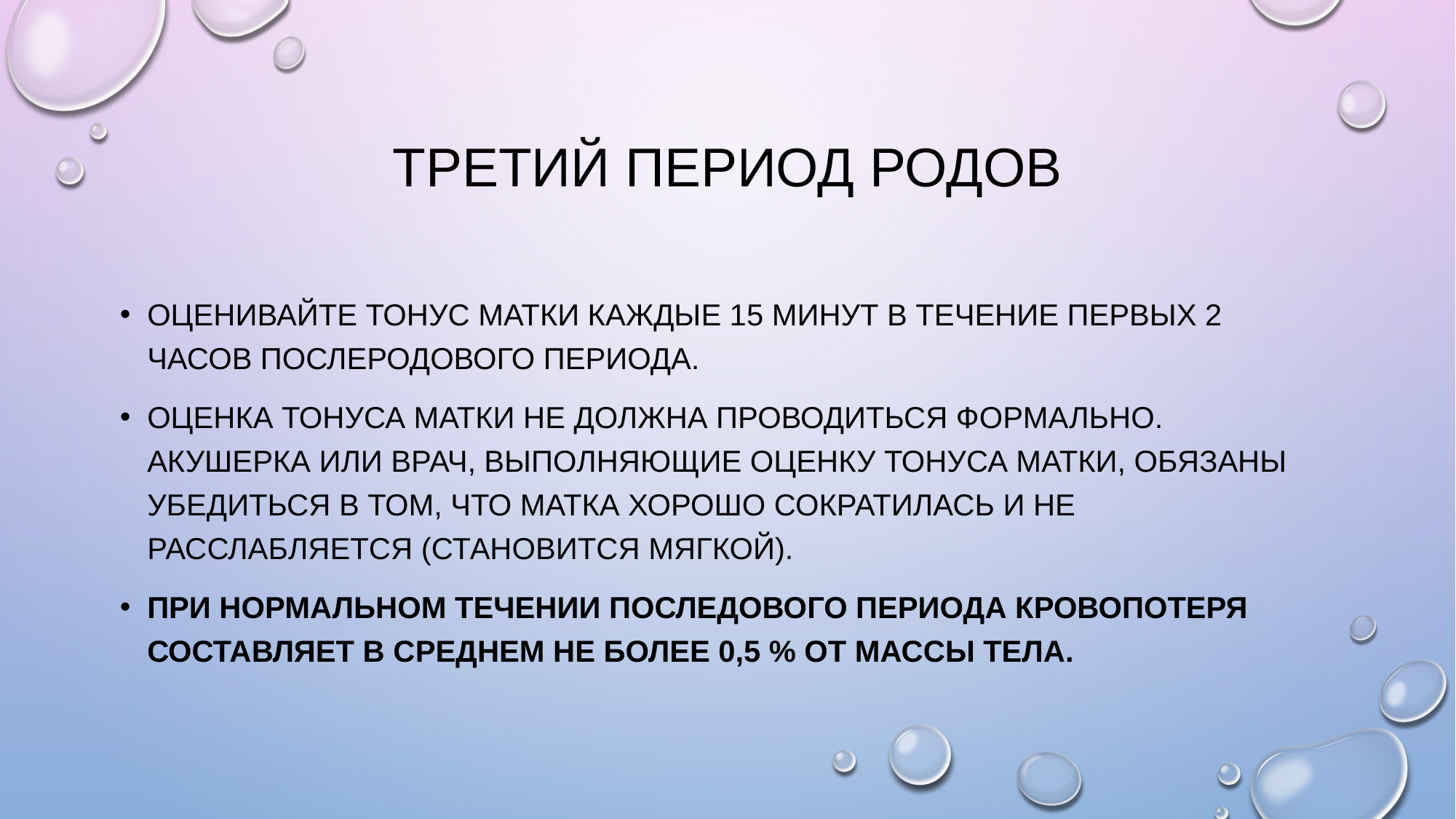

# Третий период родов
Оценивайте тонус матки каждые 15 минут в течение первых 2 часов послеродового периода.
Оценка тонуса матки не должна проводиться формально. Акушерка или врач, выполняющие оценку тонуса матки, обязаны убедиться в том, что матка хорошо сократилась и не расслабляется (становится мягкой).
При нормальном течении последового периода кровопотеря составляет в среднем не более 0,5 % от массы тела.